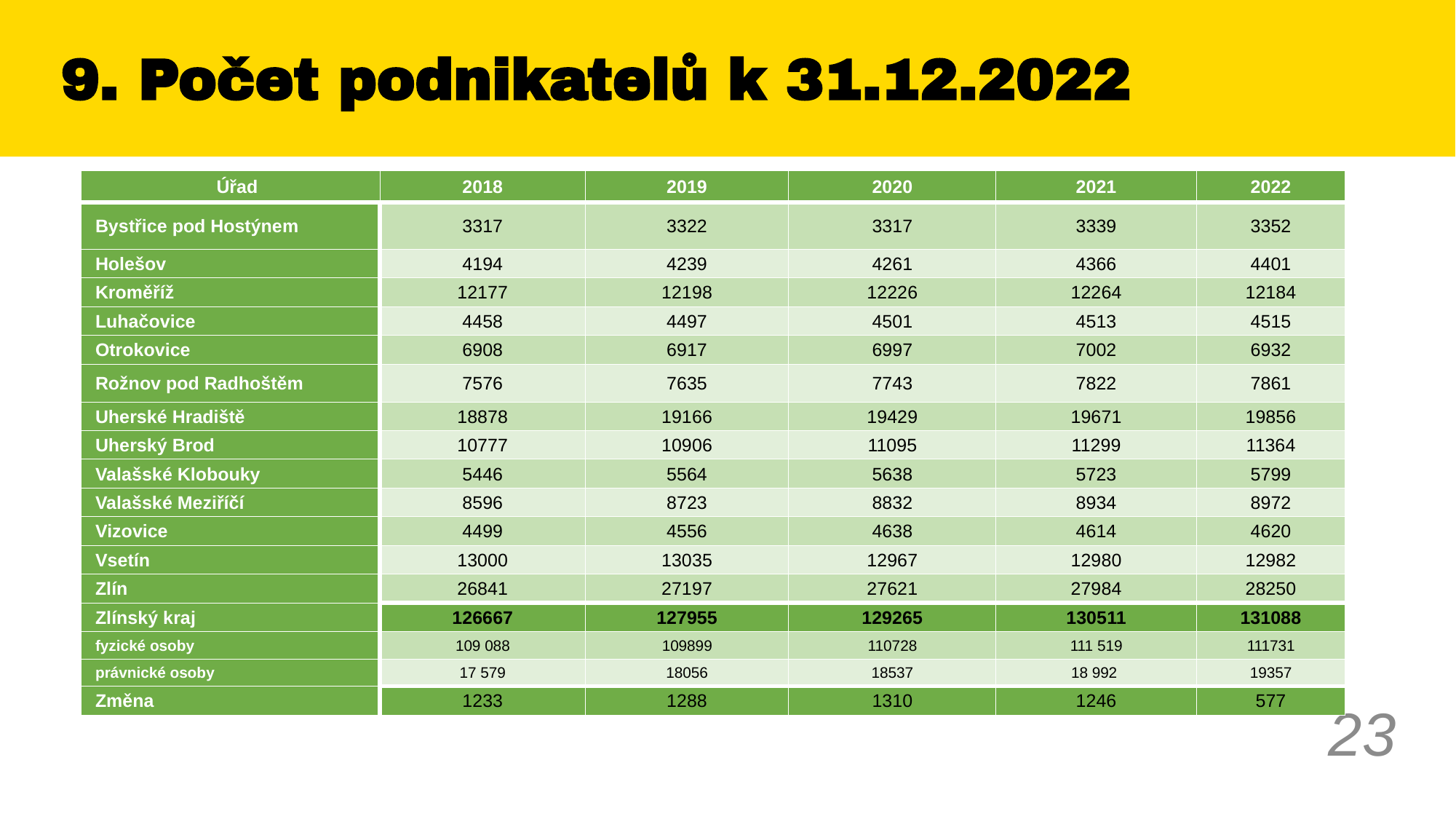

# 9. Počet podnikatelů k 31.12.2022
| Úřad | 2018 | 2019 | 2020 | 2021 | 2022 |
| --- | --- | --- | --- | --- | --- |
| Bystřice pod Hostýnem | 3317 | 3322 | 3317 | 3339 | 3352 |
| Holešov | 4194 | 4239 | 4261 | 4366 | 4401 |
| Kroměříž | 12177 | 12198 | 12226 | 12264 | 12184 |
| Luhačovice | 4458 | 4497 | 4501 | 4513 | 4515 |
| Otrokovice | 6908 | 6917 | 6997 | 7002 | 6932 |
| Rožnov pod Radhoštěm | 7576 | 7635 | 7743 | 7822 | 7861 |
| Uherské Hradiště | 18878 | 19166 | 19429 | 19671 | 19856 |
| Uherský Brod | 10777 | 10906 | 11095 | 11299 | 11364 |
| Valašské Klobouky | 5446 | 5564 | 5638 | 5723 | 5799 |
| Valašské Meziříčí | 8596 | 8723 | 8832 | 8934 | 8972 |
| Vizovice | 4499 | 4556 | 4638 | 4614 | 4620 |
| Vsetín | 13000 | 13035 | 12967 | 12980 | 12982 |
| Zlín | 26841 | 27197 | 27621 | 27984 | 28250 |
| Zlínský kraj | 126667 | 127955 | 129265 | 130511 | 131088 |
| fyzické osoby | 109 088 | 109899 | 110728 | 111 519 | 111731 |
| právnické osoby | 17 579 | 18056 | 18537 | 18 992 | 19357 |
| Změna | 1233 | 1288 | 1310 | 1246 | 577 |
23